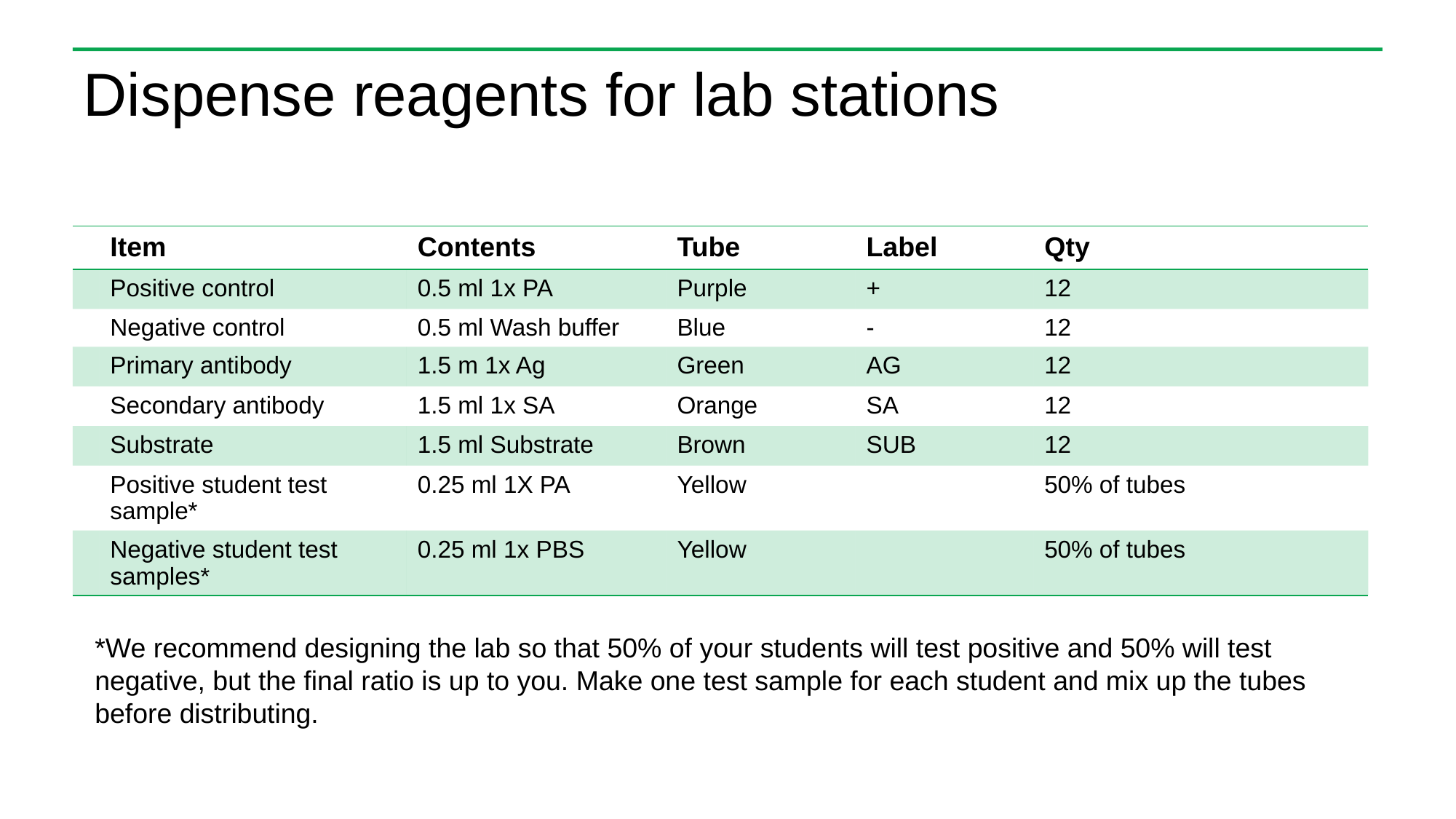

# Dispense reagents for lab stations
|  | Item | Contents | Tube | Label | Qty |
| --- | --- | --- | --- | --- | --- |
|  | Positive control | 0.5 ml 1x PA | Purple | + | 12 |
|  | Negative control | 0.5 ml Wash buffer | Blue | - | 12 |
|  | Primary antibody | 1.5 m 1x Ag | Green | AG | 12 |
|  | Secondary antibody | 1.5 ml 1x SA | Orange | SA | 12 |
|  | Substrate | 1.5 ml Substrate | Brown | SUB | 12 |
|  | Positive student test sample\* | 0.25 ml 1X PA | Yellow |  | 50% of tubes |
|  | Negative student test samples\* | 0.25 ml 1x PBS | Yellow |  | 50% of tubes |
*We recommend designing the lab so that 50% of your students will test positive and 50% will test negative, but the final ratio is up to you. Make one test sample for each student and mix up the tubes before distributing.